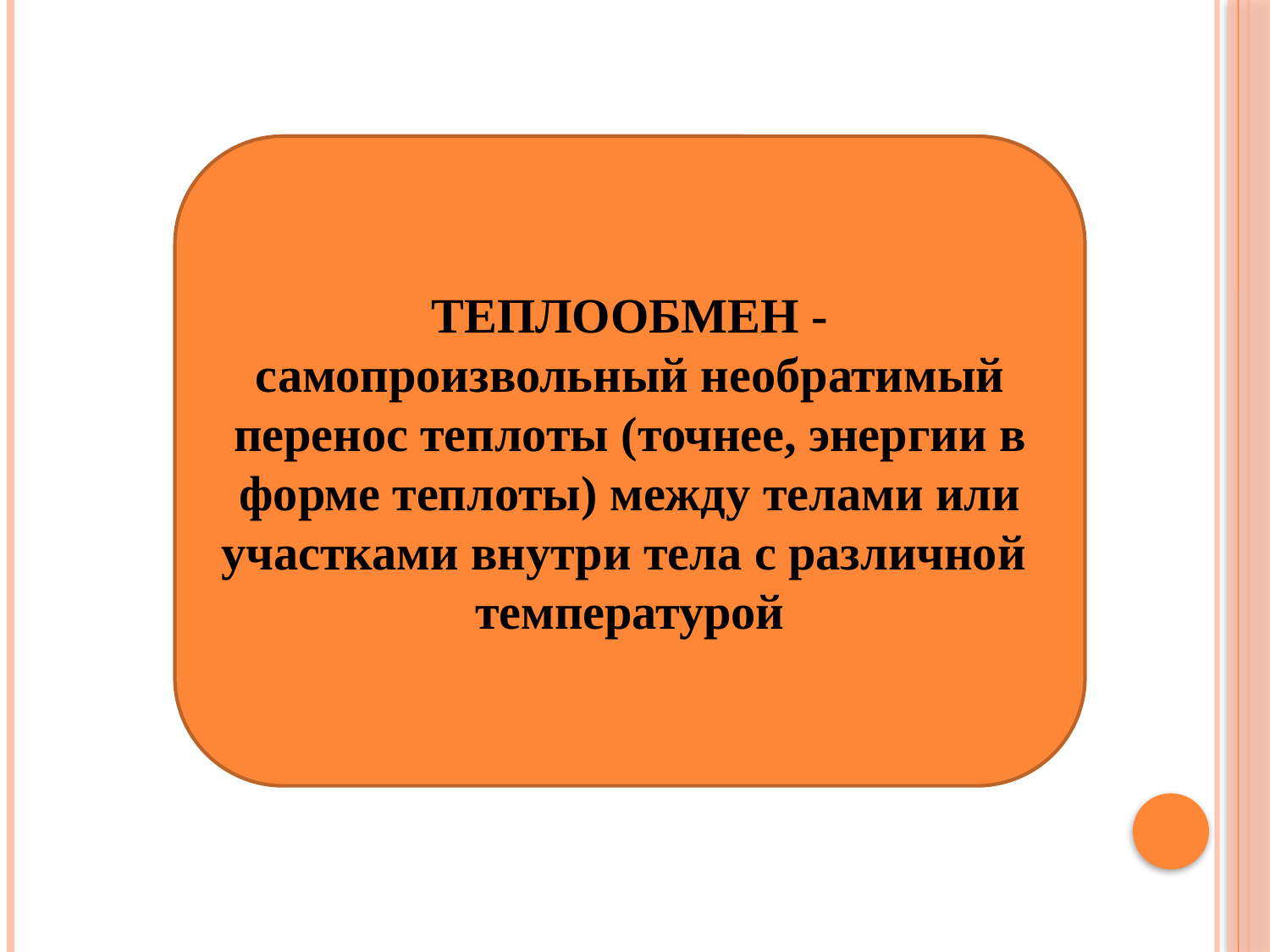

ТЕПЛООБМЕН - самопроизвольный необратимый перенос теплоты (точнее, энергии в форме теплоты) между телами или участками внутри тела с различной  температурой